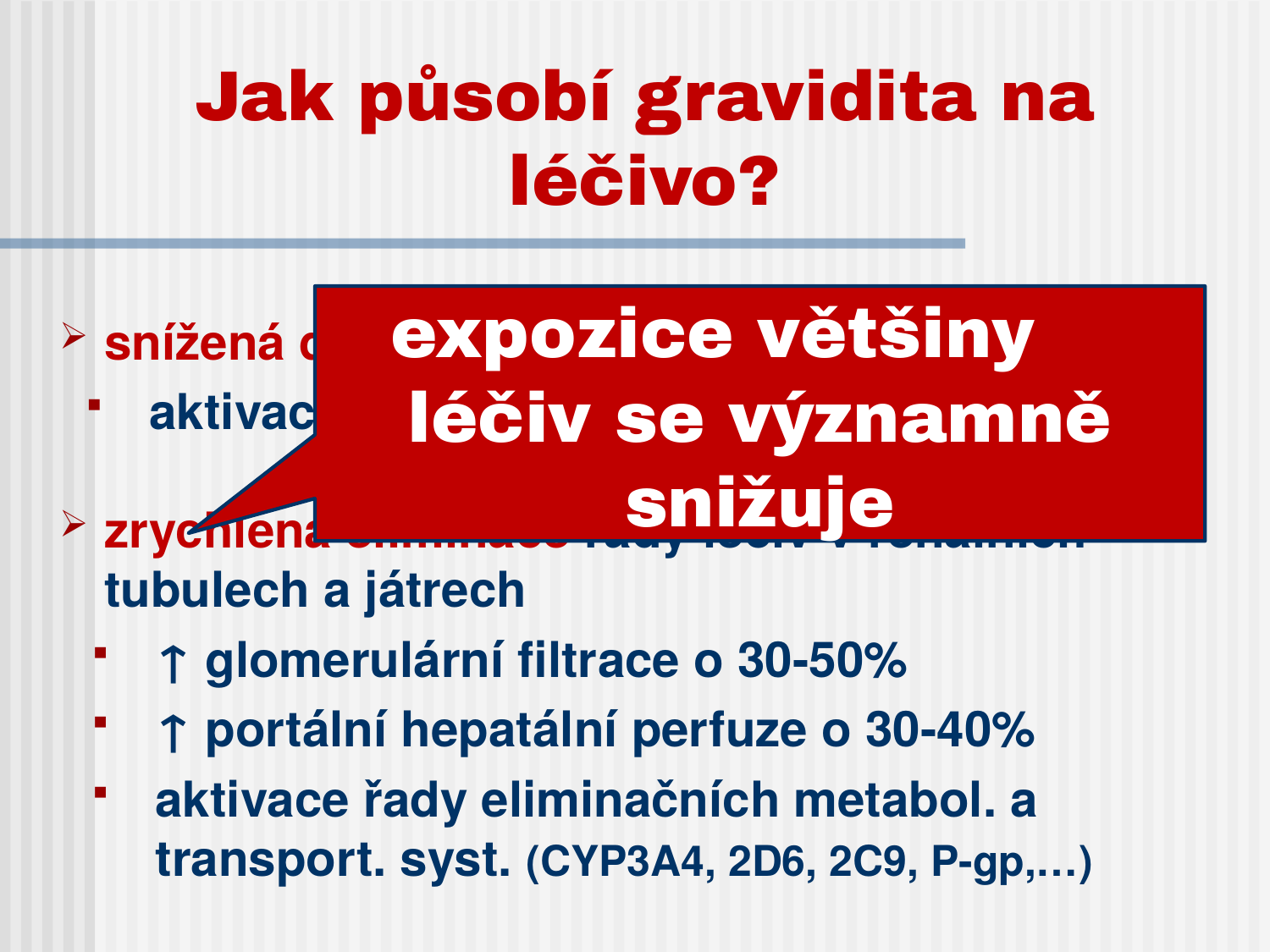

# Jak působí gravidita na léčivo?
expozice většiny     léčiv se významně snižuje
snížená dostupnost řady léčiv o desítky %
aktivace elimin. syst. CYP3A4/P-gp ve střevě

zrychlená eliminace řady léčiv v renálních tubulech a játrech
↑ glomerulární filtrace o 30-50%
↑ portální hepatální perfuze o 30-40%
aktivace řady eliminačních metabol. a transport. syst. (CYP3A4, 2D6, 2C9, P-gp,…)